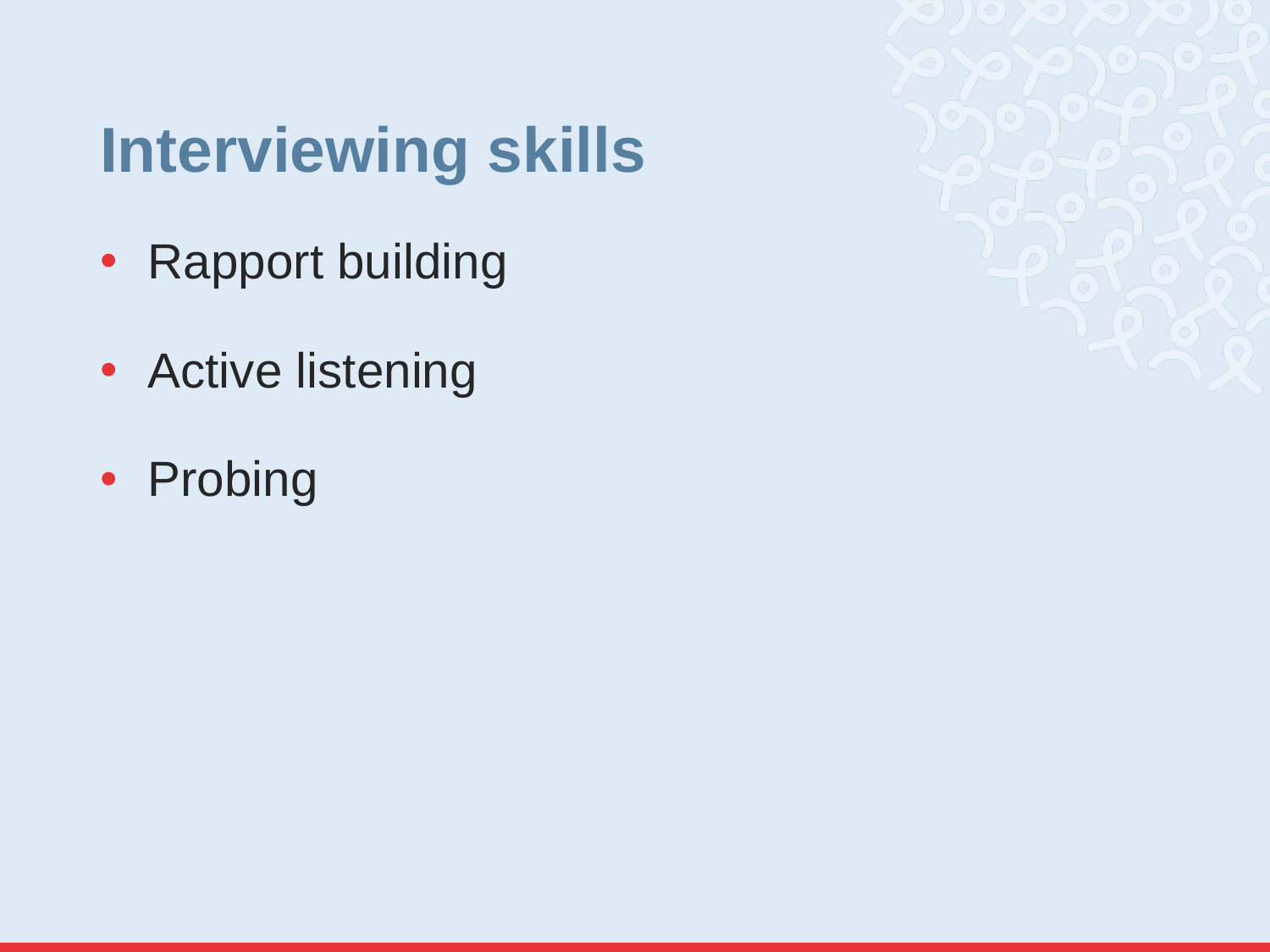

# Interviewing skills
Rapport building
Active listening
Probing